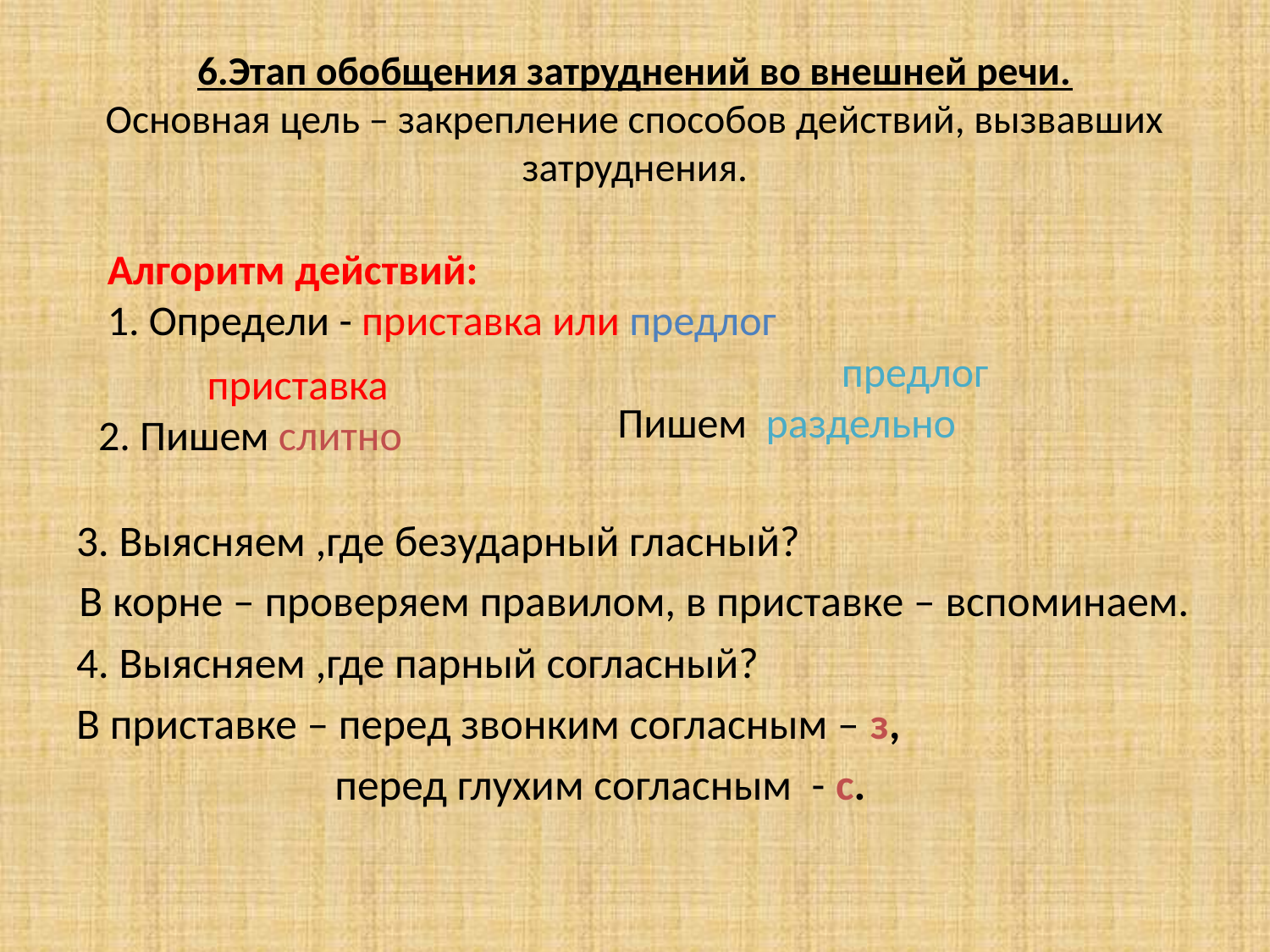

# 6.Этап обобщения затруднений во внешней речи. Основная цель – закрепление способов действий, вызвавших затруднения.
Алгоритм действий:
1. Определи - приставка или предлог
предлог
Пишем  раздельно
приставка
         2. Пишем слитно
3. Выясняем ,где безударный гласный?
В корне – проверяем правилом, в приставке – вспоминаем.
4. Выясняем ,где парный согласный?
В приставке – перед звонким согласным – з,
                          перед глухим согласным  - с.